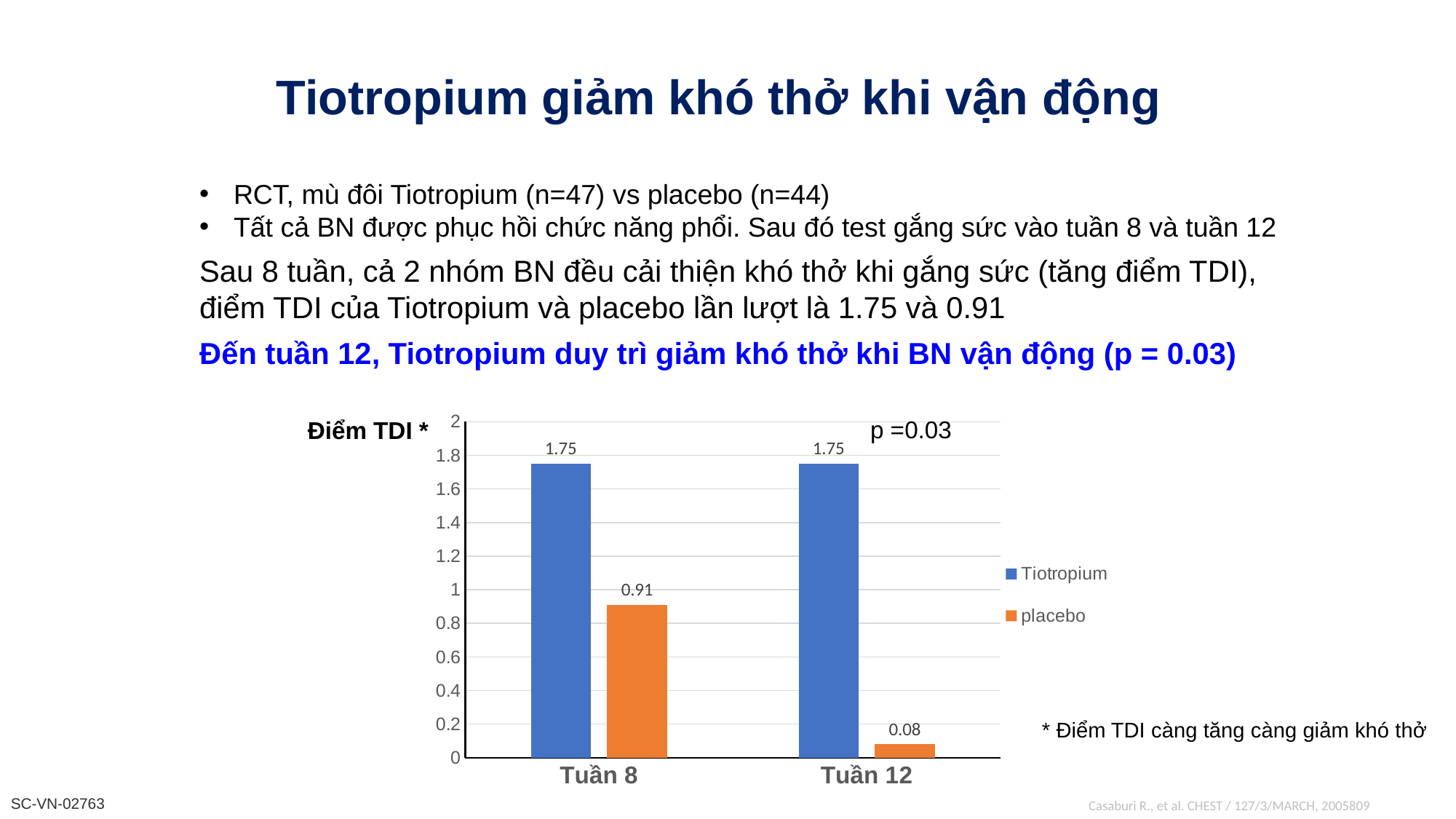

Tiotropium giảm khó thở khi vận động
RCT, mù đôi Tiotropium (n=47) vs placebo (n=44)
Tất cả BN được phục hồi chức năng phổi. Sau đó test gắng sức vào tuần 8 và tuần 12
Sau 8 tuần, cả 2 nhóm BN đều cải thiện khó thở khi gắng sức (tăng điểm TDI), điểm TDI của Tiotropium và placebo lần lượt là 1.75 và 0.91
Đến tuần 12, Tiotropium duy trì giảm khó thở khi BN vận động (p = 0.03)

### Chart

| Category | Tiotropium | placebo |
|---|---|---|
| Tuần 8 | 1.75 | 0.91 |
| Tuần 12 | 1.75 | 0.08 |
p =0.03
Điểm TDI *
* Điểm TDI càng tăng càng giảm khó thở
Casaburi R., et al. CHEST / 127/3/MARCH, 2005809